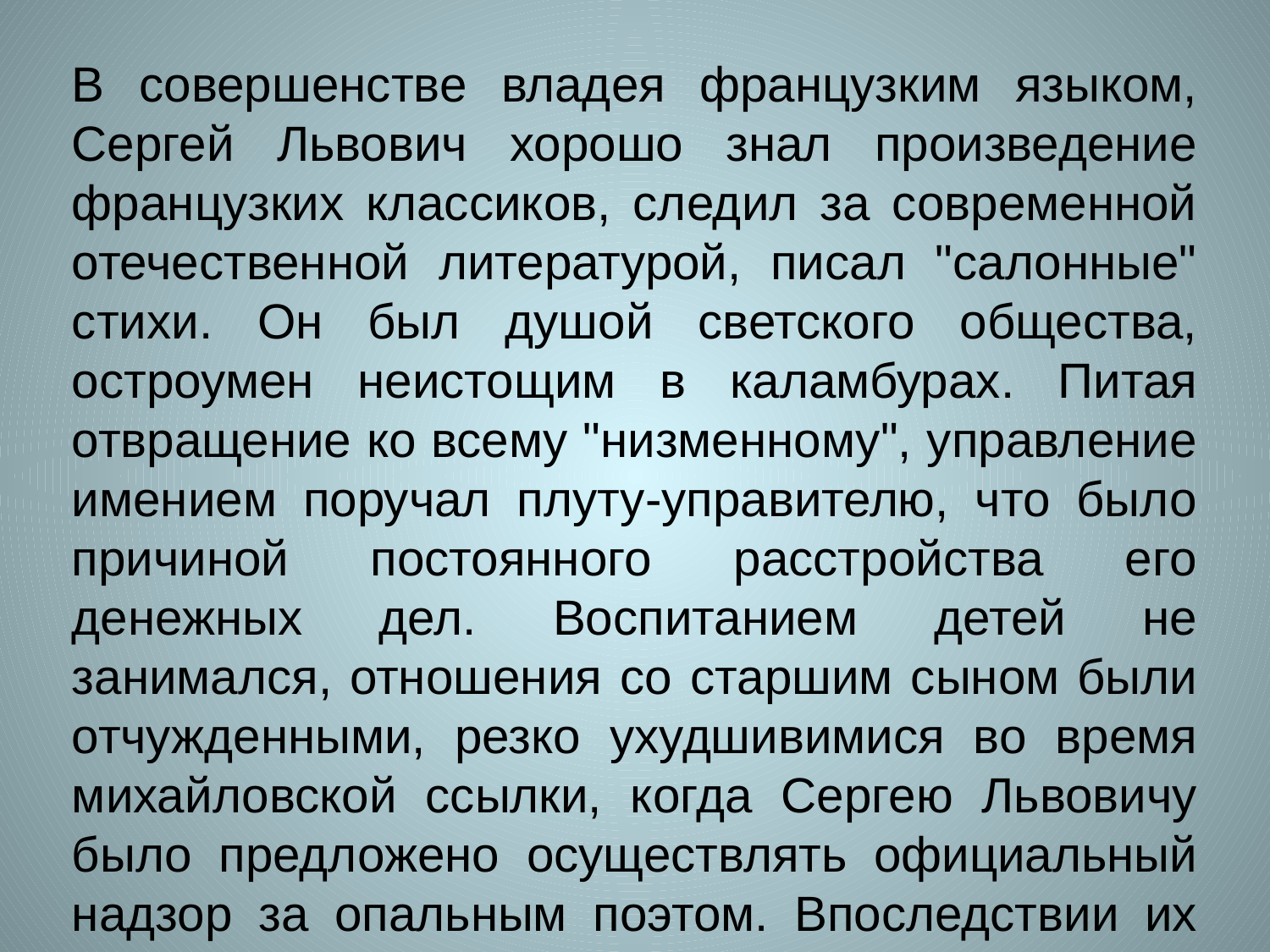

В совершенстве владея французким языком, Сергей Львович хорошо знал произведение французких классиков, следил за современной отечественной литературой, писал "салонные" стихи. Он был душой светского общества, остроумен неистощим в каламбурах. Питая отвращение ко всему "низменному", управление имением поручал плуту-управителю, что было причиной постоянного расстройства его денежных дел. Воспитанием детей не занимался, отношения со старшим сыном были отчужденными, резко ухудшивимися во время михайловской ссылки, когда Сергею Львовичу было предложено осуществлять официальный надзор за опальным поэтом. Впоследствии их отношения стали более родственными и тёплыми. Сергей Львович гордился славой своего сына и очень высоко ценил его талант.